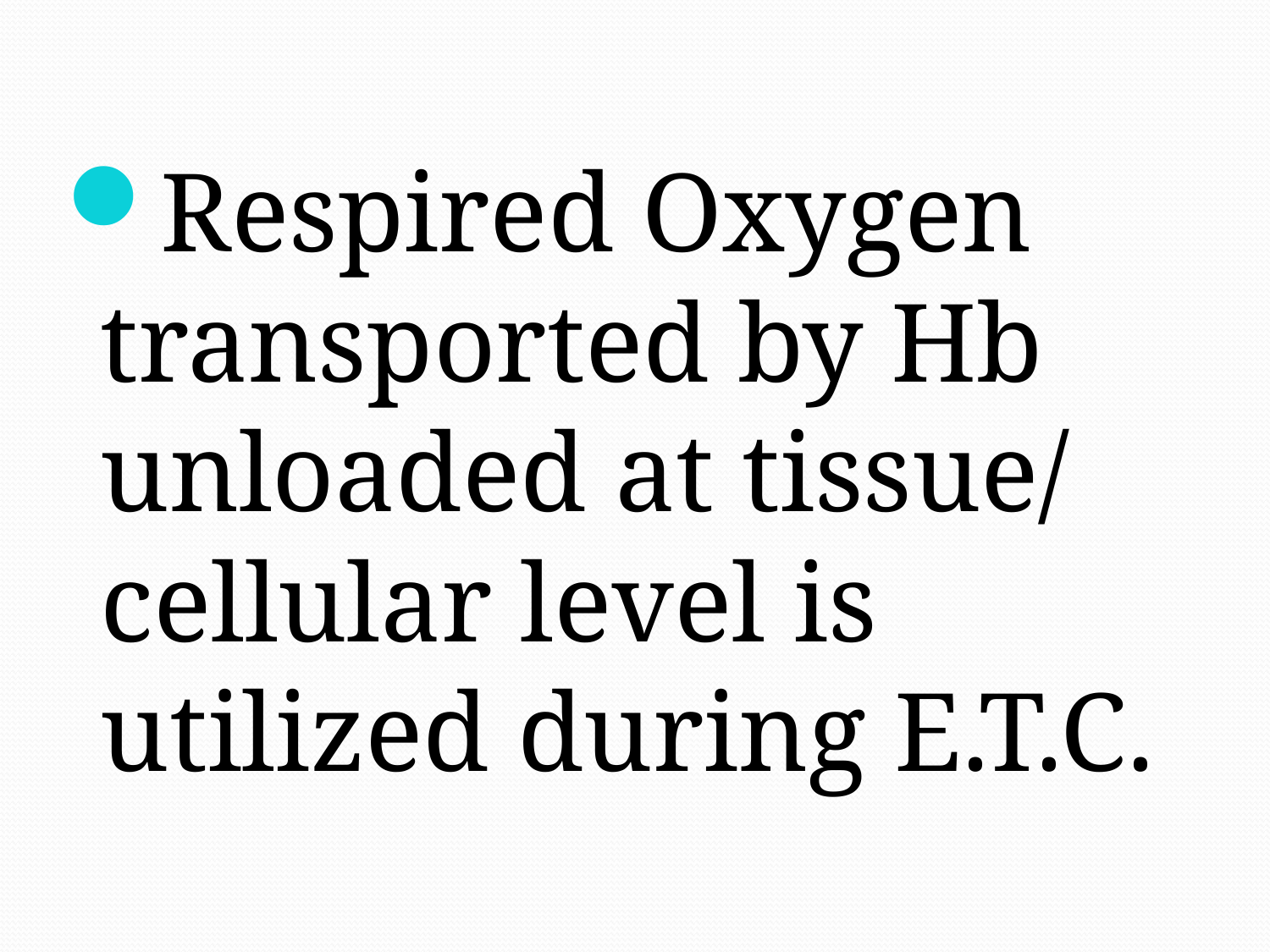

Respired Oxygen transported by Hb unloaded at tissue/ cellular level is utilized during E.T.C.